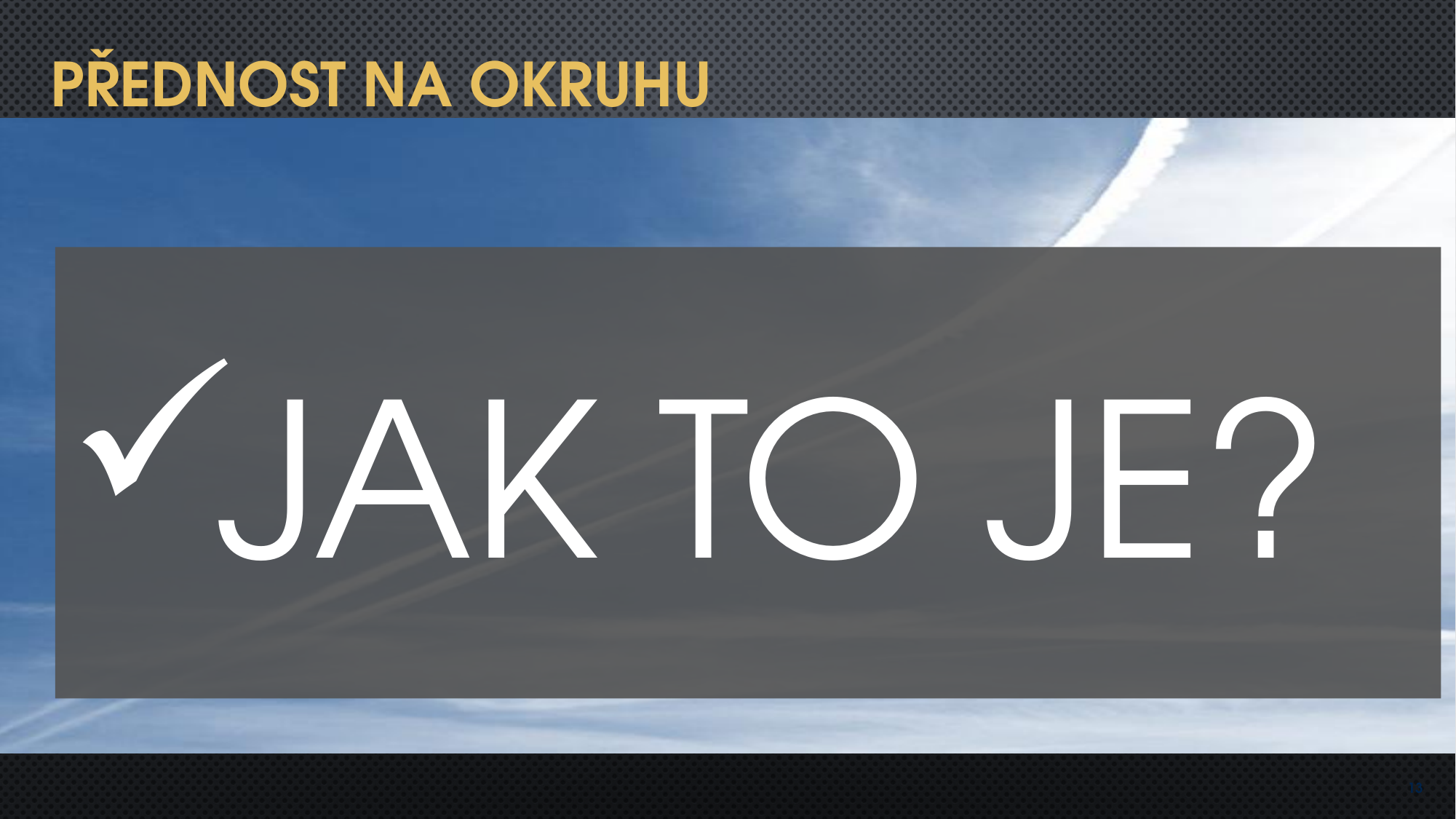

# Přednost na okruhu
Jak to je?
13